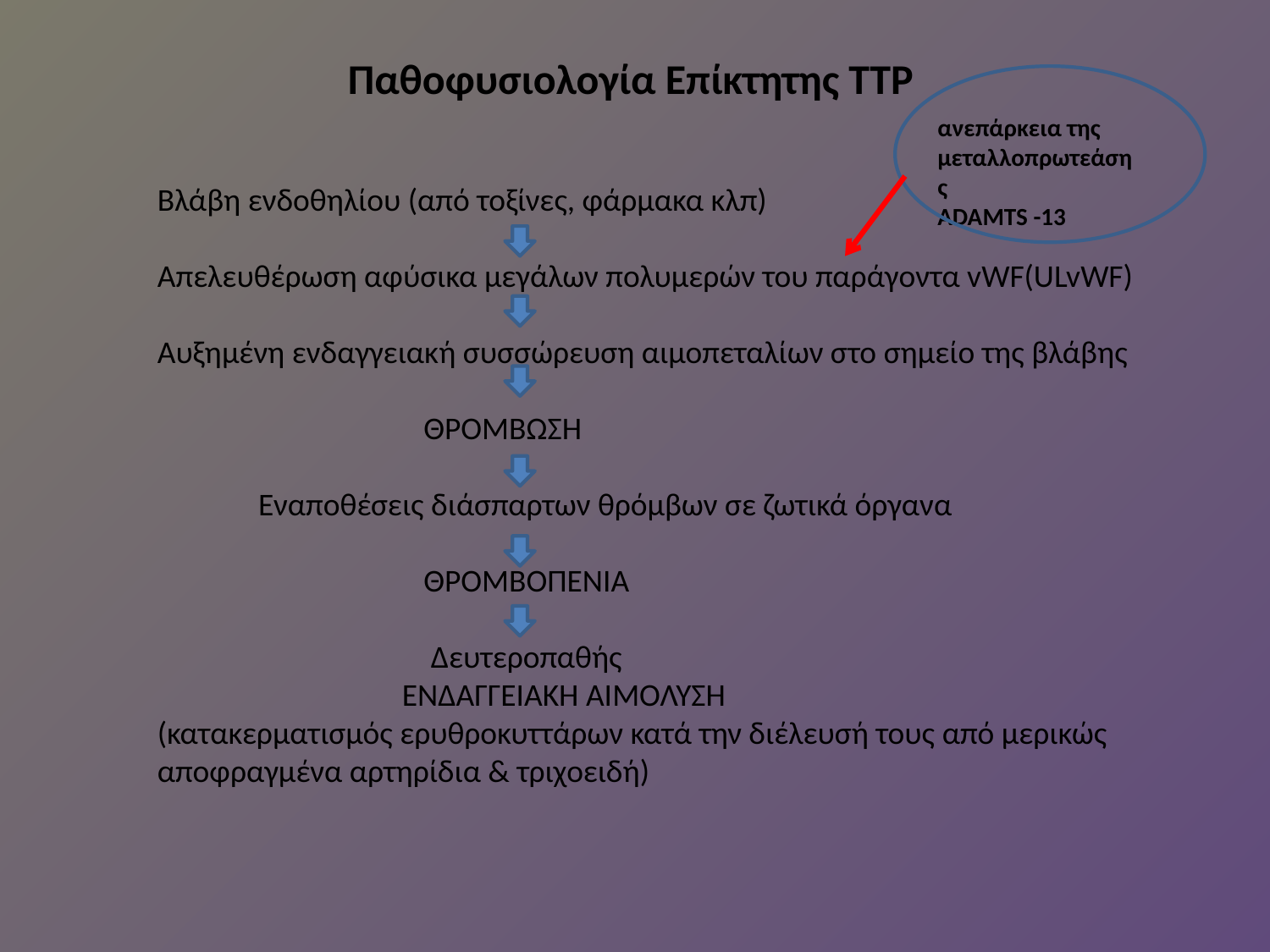

Παθοφυσιολογία Επίκτητης TTP

Βλάβη ενδοθηλίου (από τοξίνες, φάρμακα κλπ)

Απελευθέρωση αφύσικα μεγάλων πολυμερών του παράγοντα vWF(ULvWF)

Αυξημένη ενδαγγειακή συσσώρευση αιμοπεταλίων στο σημείο της βλάβης

                                     ΘΡΟΜΒΩΣΗ

              Εναποθέσεις διάσπαρτων θρόμβων σε ζωτικά όργανα

                                     ΘΡΟΜΒΟΠΕΝΙΑ

                                      Δευτεροπαθής
                                  ΕΝΔΑΓΓΕΙΑΚΗ ΑΙΜΟΛΥΣΗ
(κατακερματισμός ερυθροκυττάρων κατά την διέλευσή τους από μερικώς αποφραγμένα αρτηρίδια & τριχοειδή)

ανεπάρκεια της
μεταλλοπρωτεάσης
ADAMTS -13